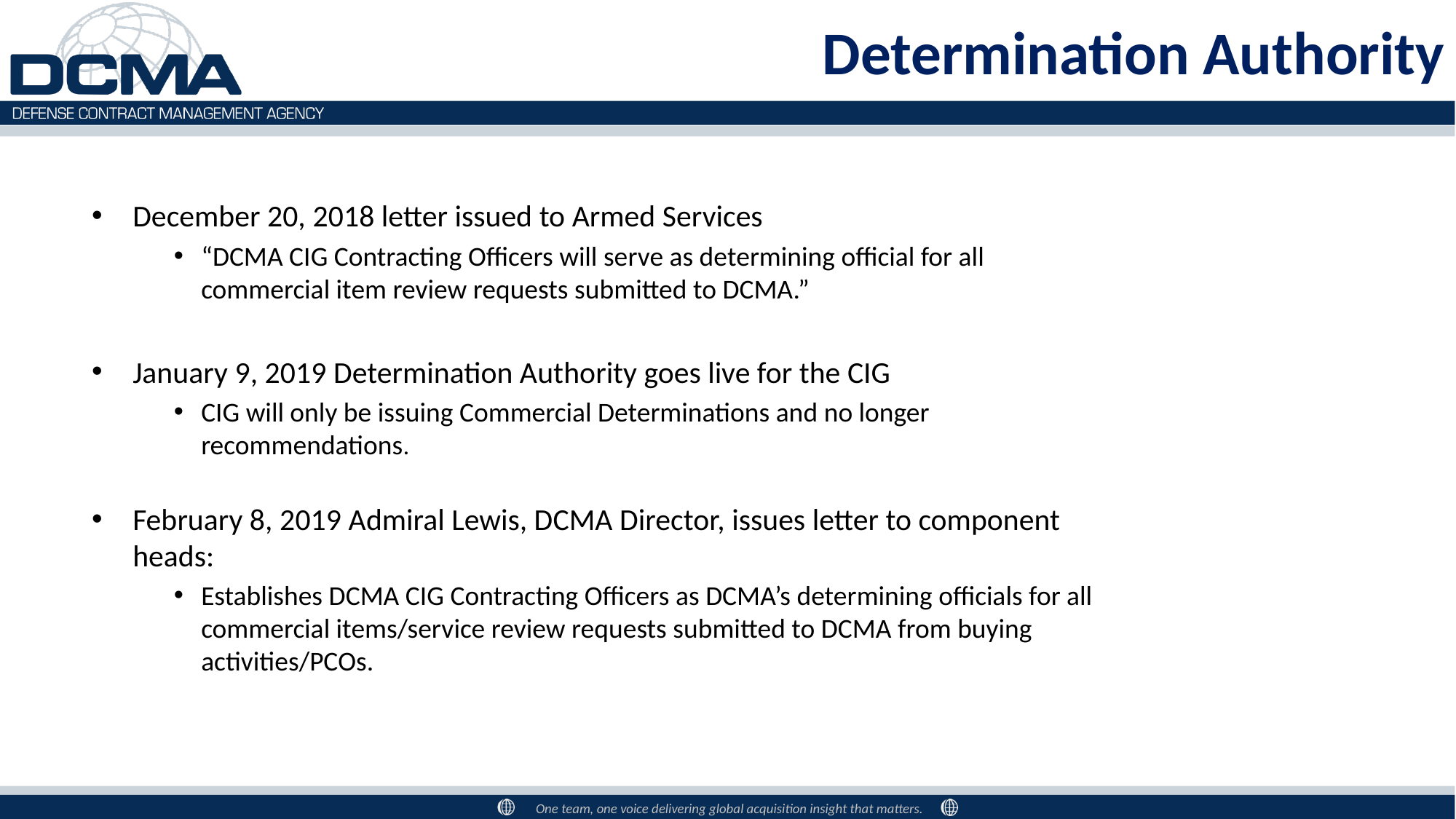

# Determination Authority
December 20, 2018 letter issued to Armed Services
“DCMA CIG Contracting Officers will serve as determining official for all commercial item review requests submitted to DCMA.”

January 9, 2019 Determination Authority goes live for the CIG
CIG will only be issuing Commercial Determinations and no longer recommendations.

February 8, 2019 Admiral Lewis, DCMA Director, issues letter to component heads:
Establishes DCMA CIG Contracting Officers as DCMA’s determining officials for all commercial items/service review requests submitted to DCMA from buying activities/PCOs.